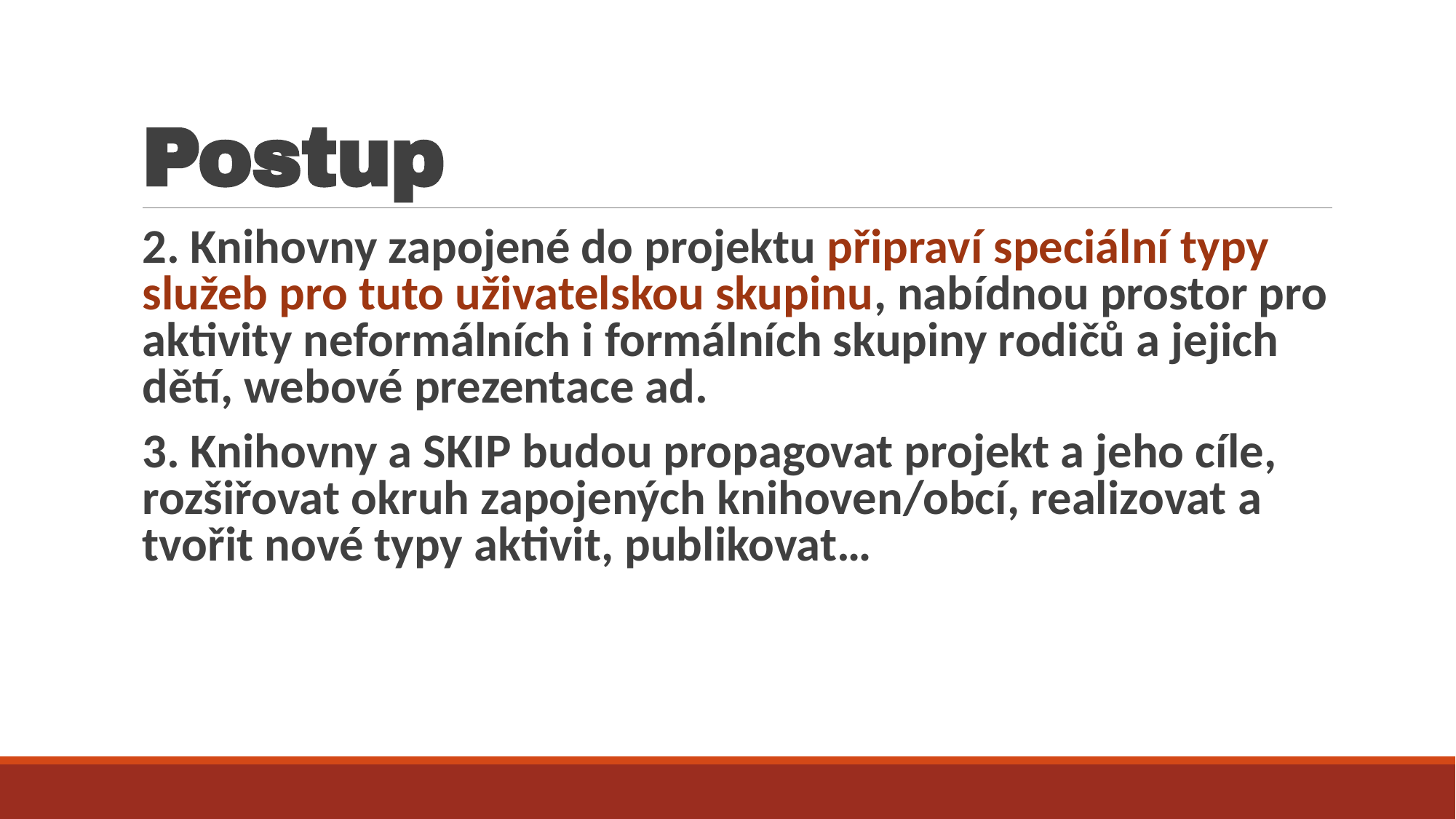

# Postup
2. Knihovny zapojené do projektu připraví speciální typy služeb pro tuto uživatelskou skupinu, nabídnou prostor pro aktivity neformálních i formálních skupiny rodičů a jejich dětí, webové prezentace ad.
3. Knihovny a SKIP budou propagovat projekt a jeho cíle, rozšiřovat okruh zapojených knihoven/obcí, realizovat a tvořit nové typy aktivit, publikovat…